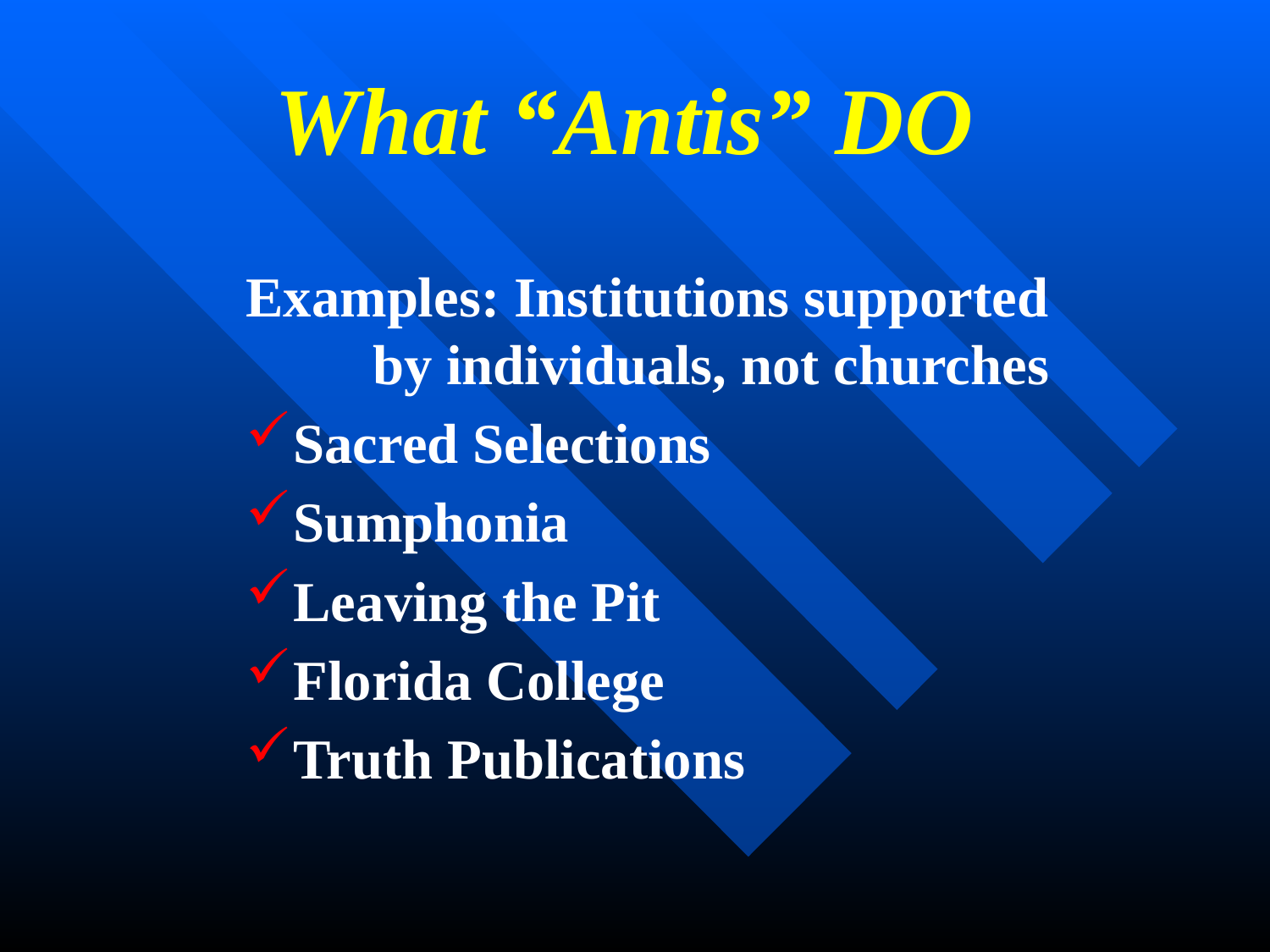

# What “Antis” DO
Examples: Institutions supported        	by individuals, not churches
Sacred Selections
Sumphonia
Leaving the Pit
Florida College
Truth Publications